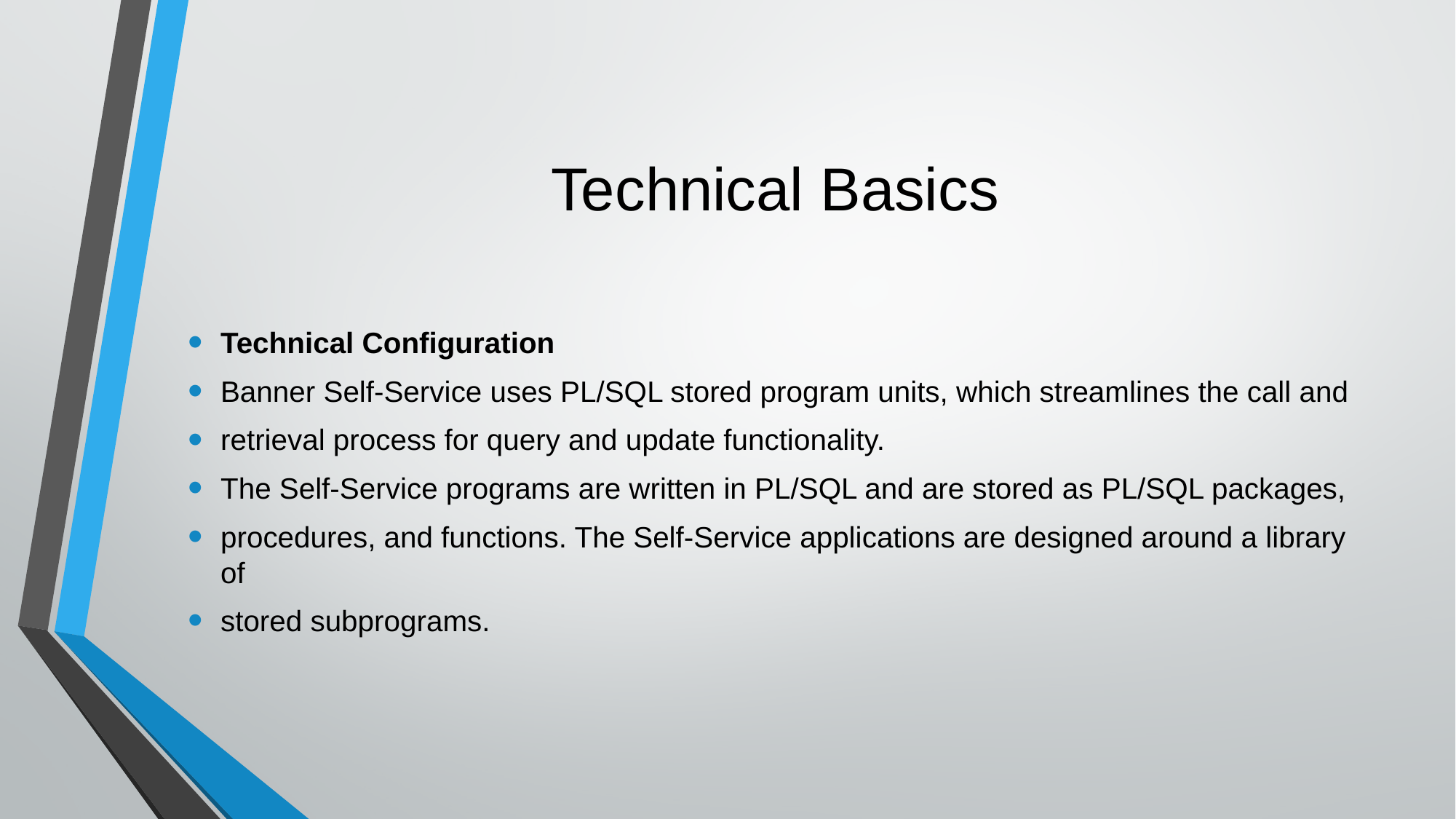

# Technical Basics
Technical Configuration
Banner Self-Service uses PL/SQL stored program units, which streamlines the call and
retrieval process for query and update functionality.
The Self-Service programs are written in PL/SQL and are stored as PL/SQL packages,
procedures, and functions. The Self-Service applications are designed around a library of
stored subprograms.